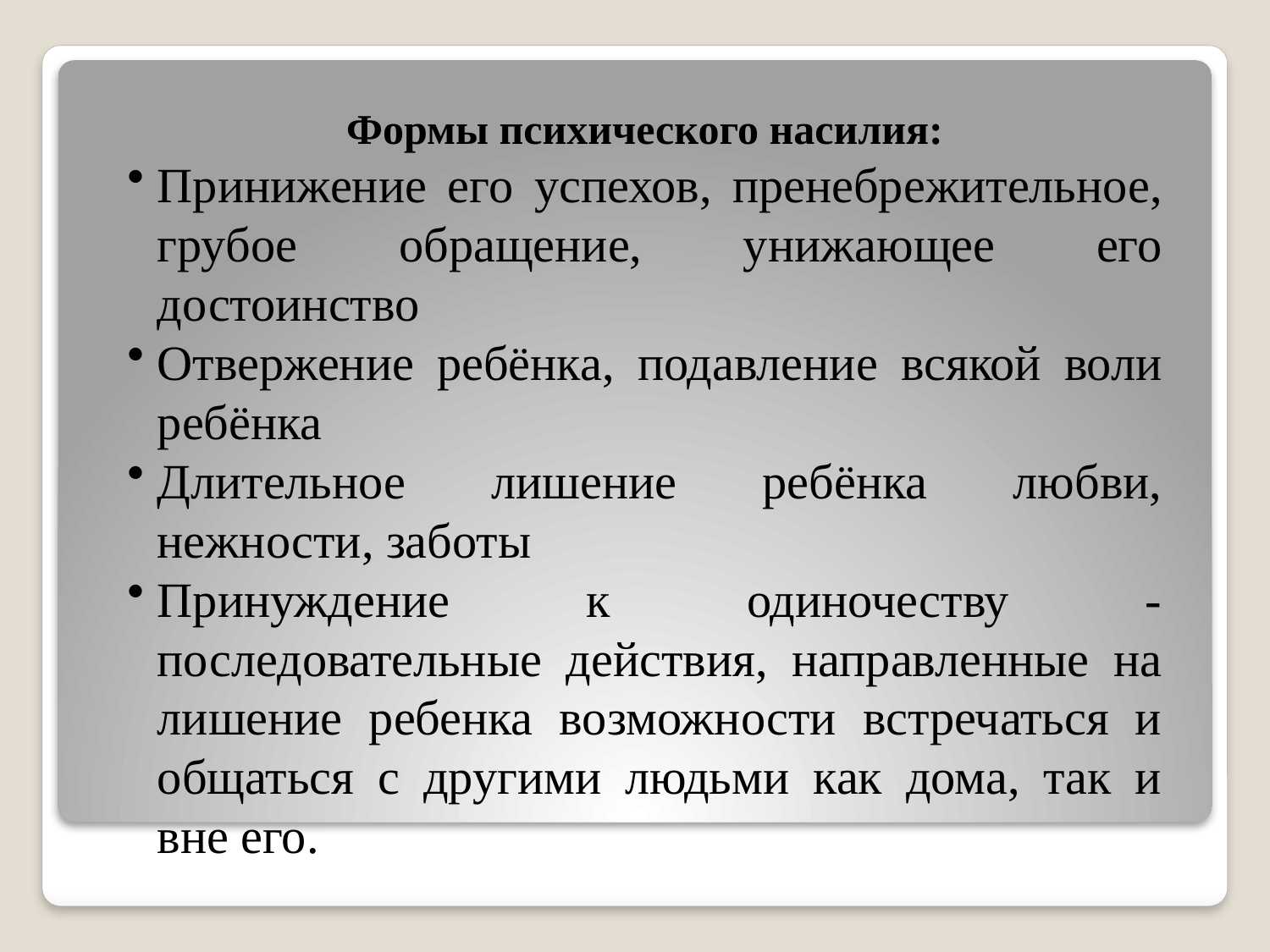

Формы психического насилия:
Принижение его успехов, пренебрежительное, грубое обращение, унижающее его достоинство
Отвержение ребёнка, подавление всякой воли ребёнка
Длительное лишение ребёнка любви, нежности, заботы
Принуждение к одиночеству - последовательные действия, направленные на лишение ребенка возможности встречаться и общаться с другими людьми как дома, так и вне его.